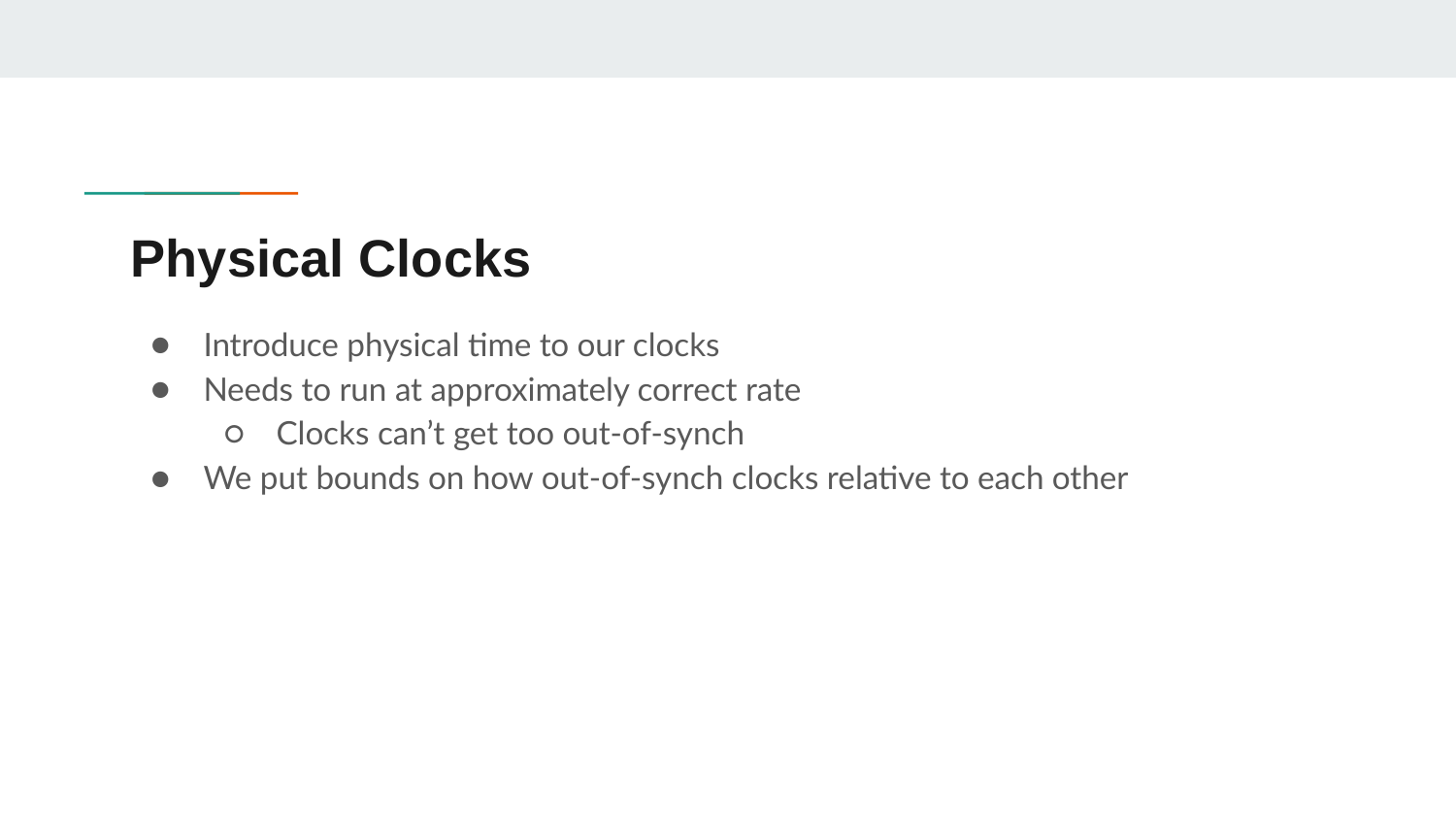

# Physical Clocks
Introduce physical time to our clocks
Needs to run at approximately correct rate
Clocks can’t get too out-of-synch
We put bounds on how out-of-synch clocks relative to each other